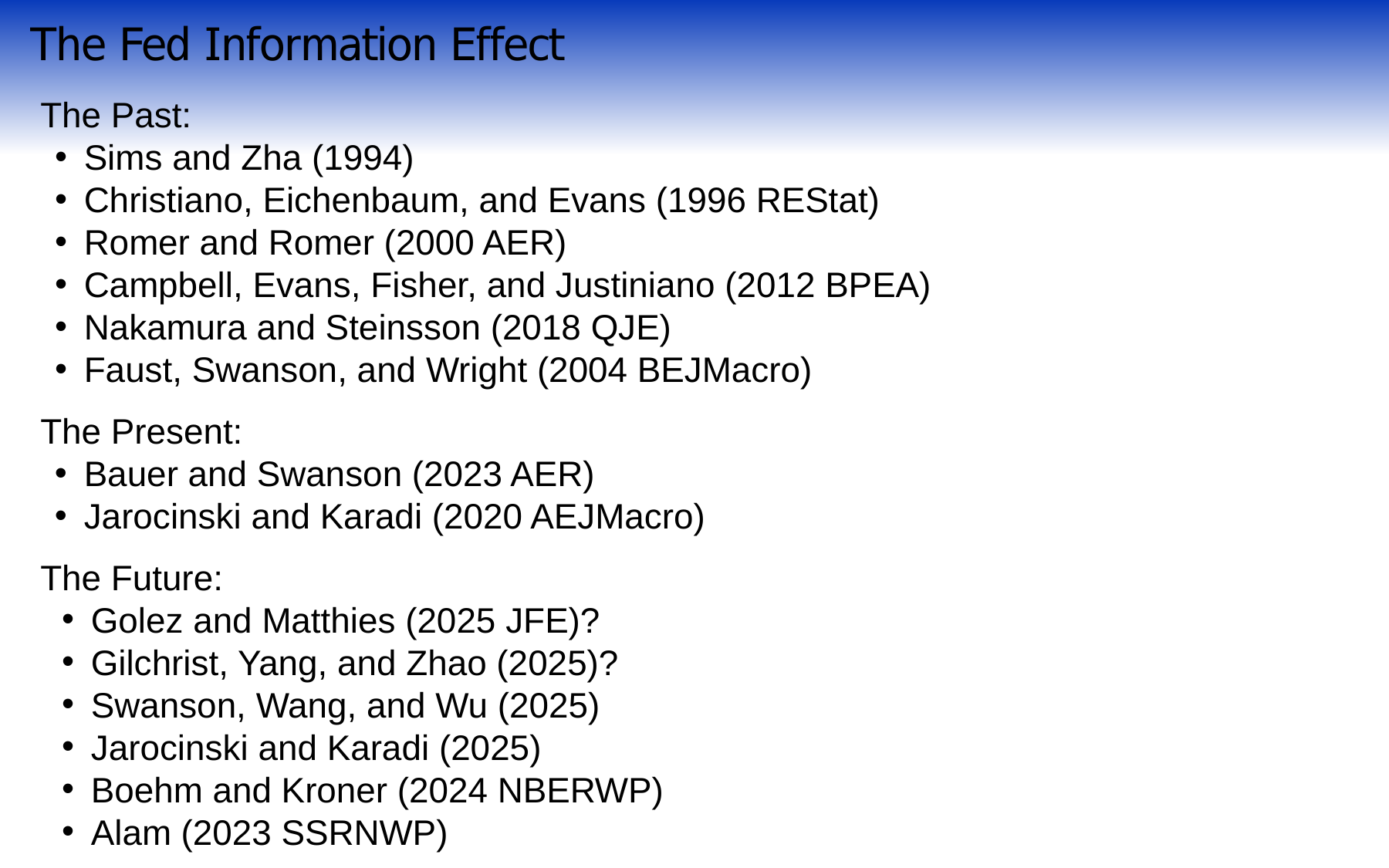

The Fed Information Effect
The Past:
Sims and Zha (1994)
Christiano, Eichenbaum, and Evans (1996 REStat)
Romer and Romer (2000 AER)
Campbell, Evans, Fisher, and Justiniano (2012 BPEA)
Nakamura and Steinsson (2018 QJE)
Faust, Swanson, and Wright (2004 BEJMacro)
The Present:
Bauer and Swanson (2023 AER)
Jarocinski and Karadi (2020 AEJMacro)
The Future:
Golez and Matthies (2025 JFE)?
Gilchrist, Yang, and Zhao (2025)?
Swanson, Wang, and Wu (2025)
Jarocinski and Karadi (2025)
Boehm and Kroner (2024 NBERWP)
Alam (2023 SSRNWP)